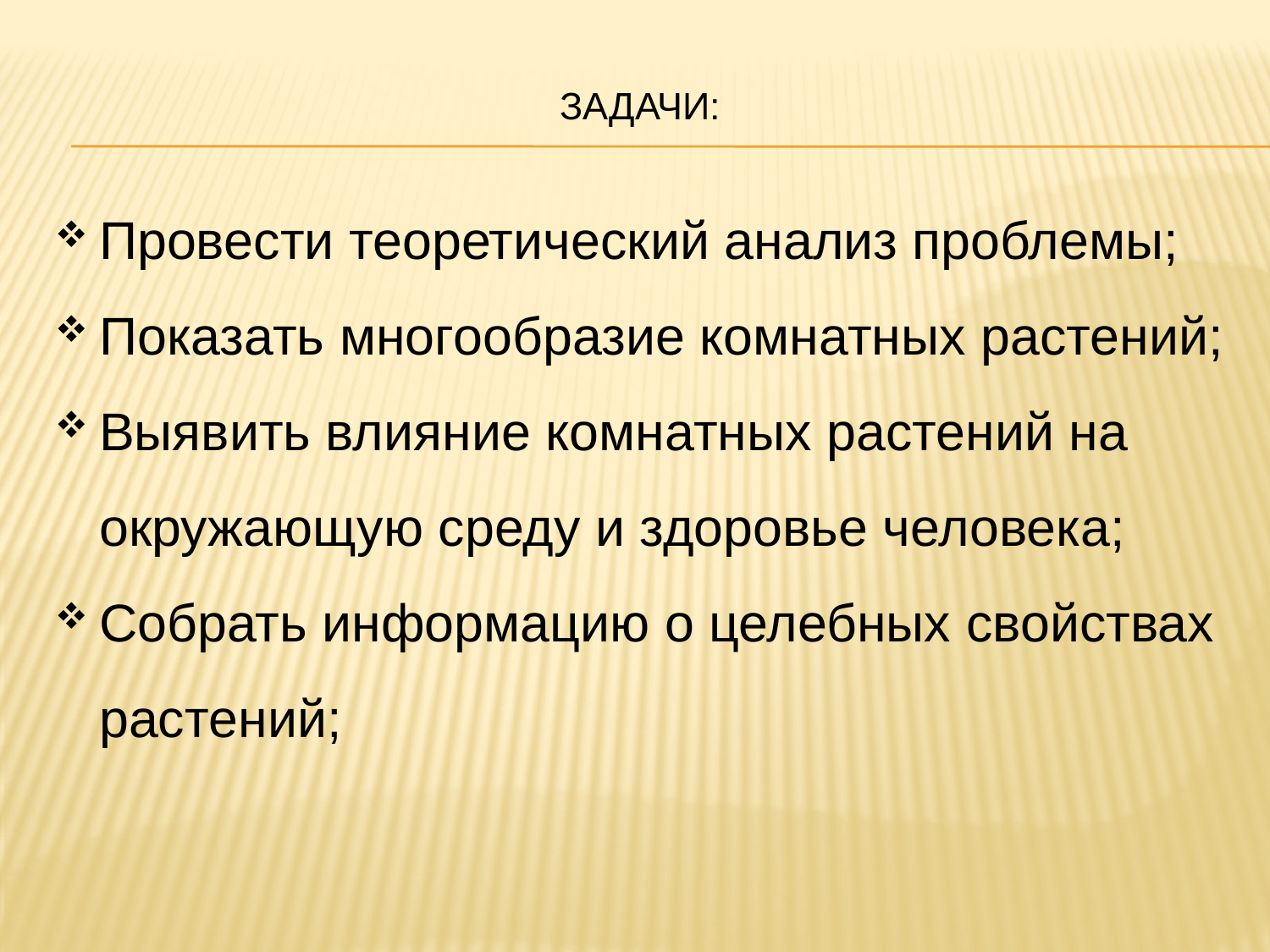

# Задачи:
Провести теоретический анализ проблемы;
Показать многообразие комнатных растений;
Выявить влияние комнатных растений на окружающую среду и здоровье человека;
Собрать информацию о целебных свойствах растений;